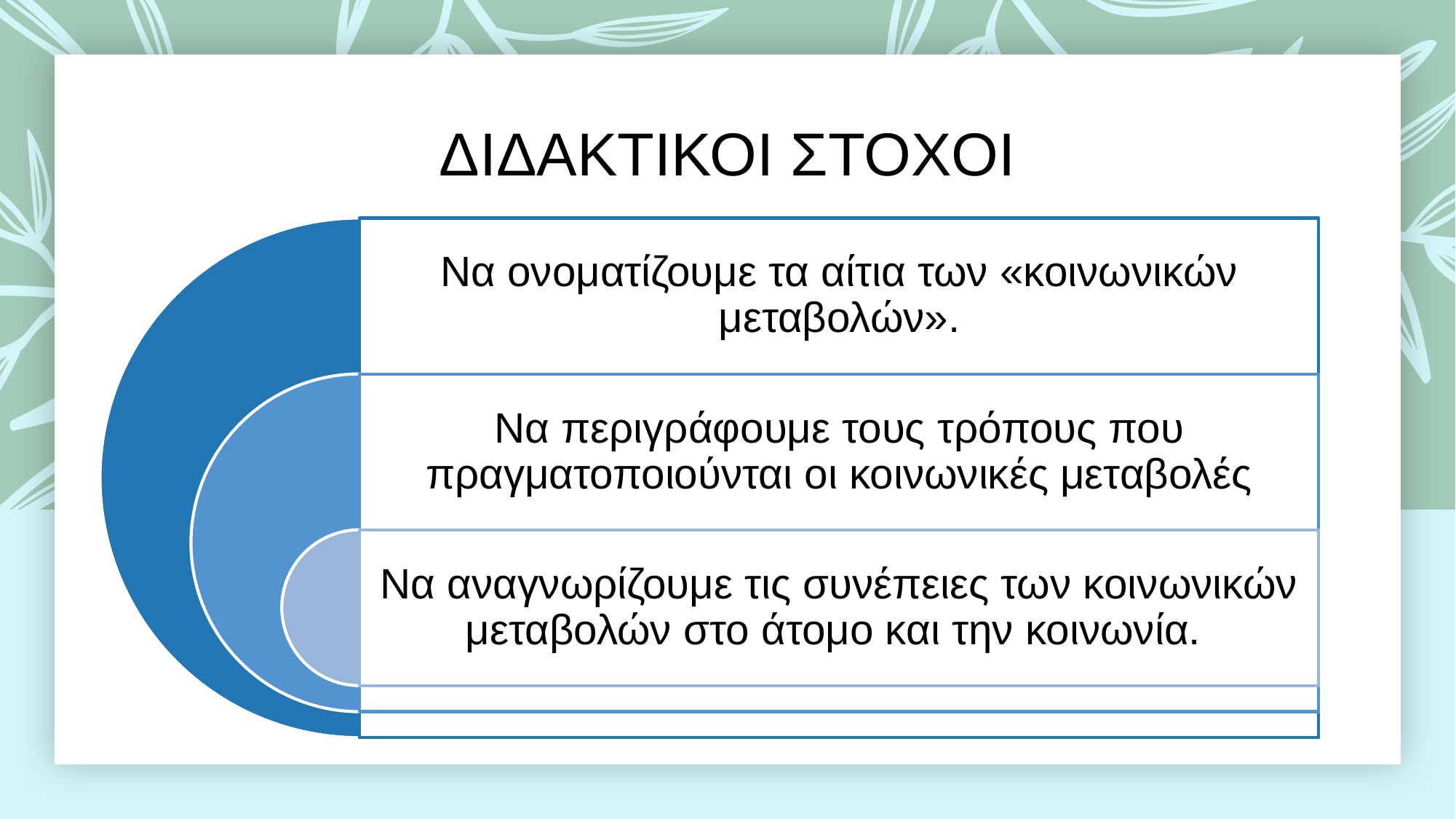

# ΔΙΔΑΚΤΙΚΟΙ ΣΤΟΧΟΙ
Να ονοματίζουμε τα αίτια των «κοινωνικών μεταβολών».
Να περιγράφουμε τους τρόπους που πραγματοποιούνται οι κοινωνικές μεταβολές
Να αναγνωρίζουμε τις συνέπειες των κοινωνικών μεταβολών στο άτομο και την κοινωνία.